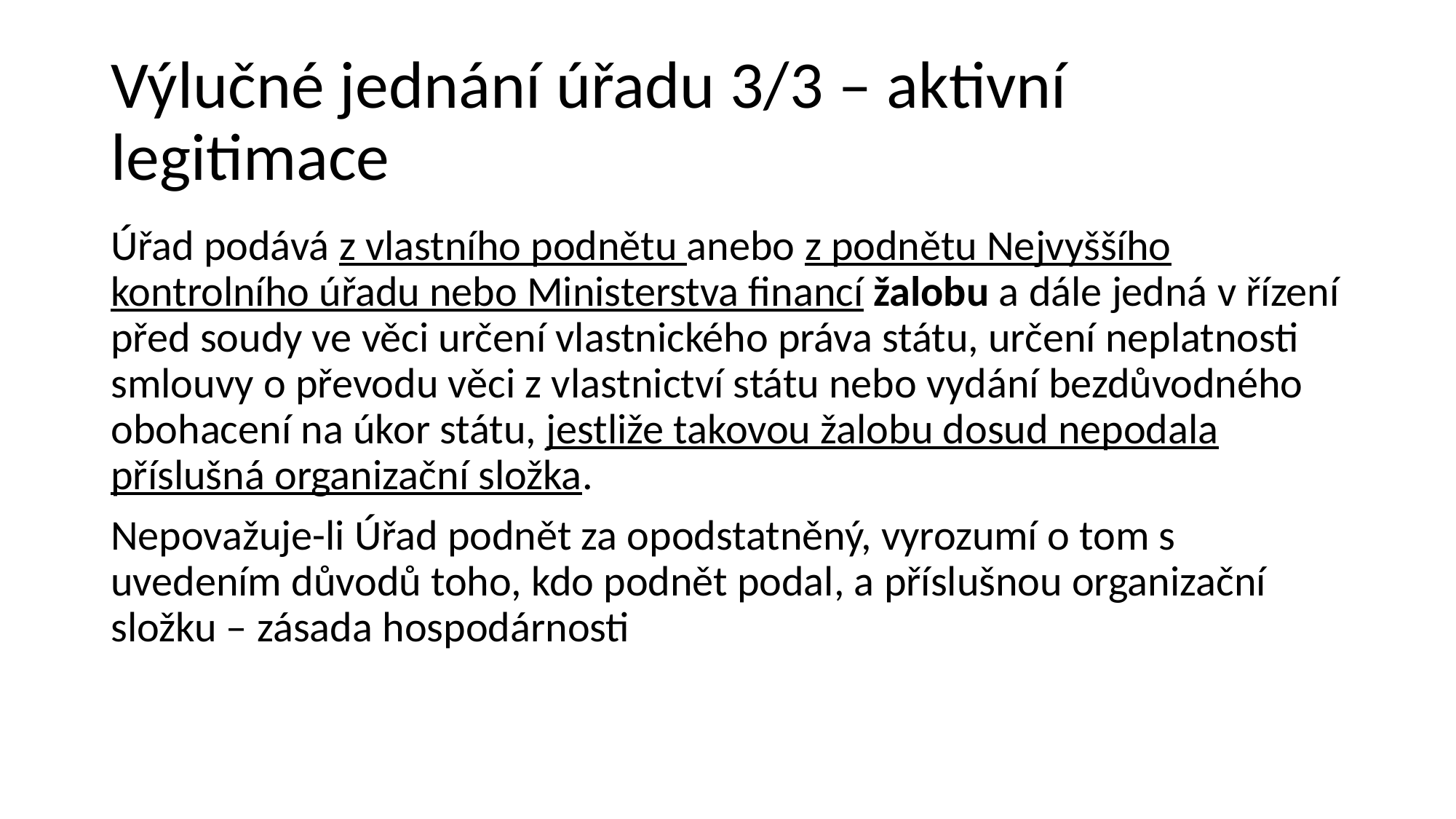

# Výlučné jednání úřadu 3/3 – aktivní legitimace
Úřad podává z vlastního podnětu anebo z podnětu Nejvyššího kontrolního úřadu nebo Ministerstva financí žalobu a dále jedná v řízení před soudy ve věci určení vlastnického práva státu, určení neplatnosti smlouvy o převodu věci z vlastnictví státu nebo vydání bezdůvodného obohacení na úkor státu, jestliže takovou žalobu dosud nepodala příslušná organizační složka.
Nepovažuje-li Úřad podnět za opodstatněný, vyrozumí o tom s uvedením důvodů toho, kdo podnět podal, a příslušnou organizační složku – zásada hospodárnosti